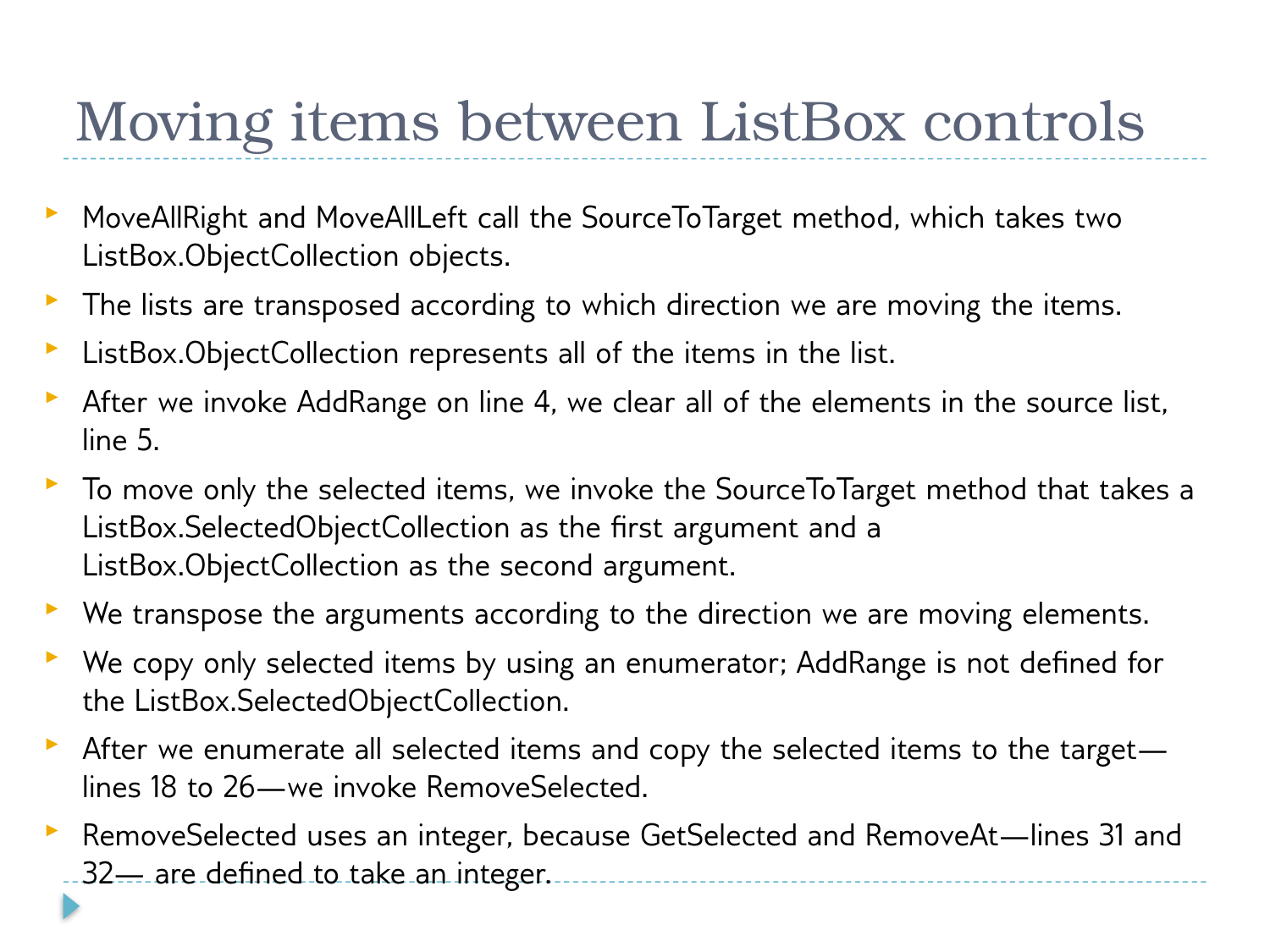

# Moving items between ListBox controls
MoveAllRight and MoveAllLeft call the SourceToTarget method, which takes two ListBox.ObjectCollection objects.
The lists are transposed according to which direction we are moving the items.
ListBox.ObjectCollection represents all of the items in the list.
After we invoke AddRange on line 4, we clear all of the elements in the source list, line 5.
To move only the selected items, we invoke the SourceToTarget method that takes a ListBox.SelectedObjectCollection as the first argument and a ListBox.ObjectCollection as the second argument.
We transpose the arguments according to the direction we are moving elements.
We copy only selected items by using an enumerator; AddRange is not defined for the ListBox.SelectedObjectCollection.
After we enumerate all selected items and copy the selected items to the target—lines 18 to 26—we invoke RemoveSelected.
RemoveSelected uses an integer, because GetSelected and RemoveAt—lines 31 and 32— are defined to take an integer.